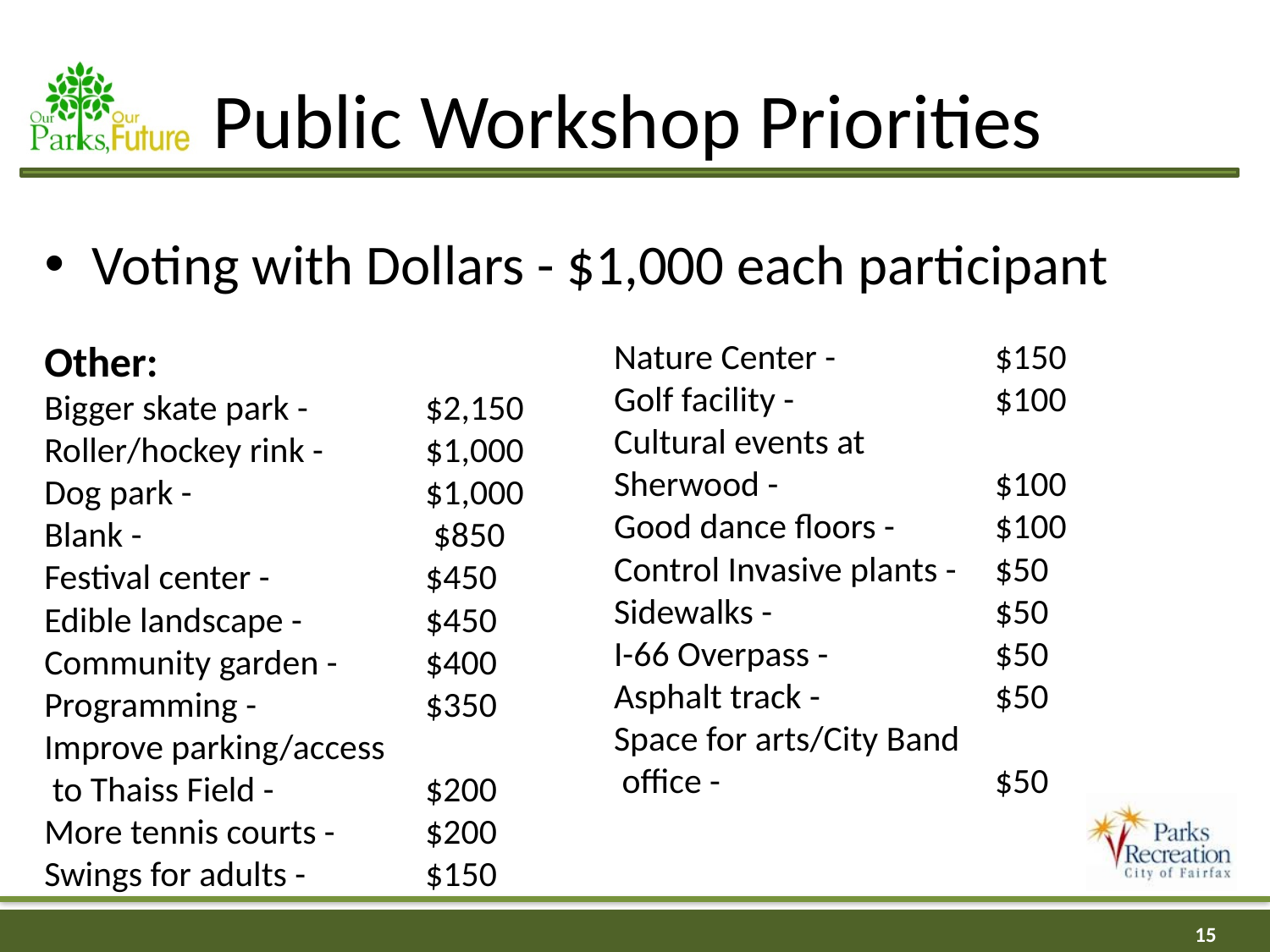

# Public Workshop Priorities
Voting with Dollars - $1,000 each participant

Other:
Bigger skate park - 	$2,150
Roller/hockey rink - 	$1,000
Dog park - 		$1,000
Blank -			 $850
Festival center - 		$450
Edible landscape - 	$450
Community garden - 	$400
Programming - 		$350
Improve parking/access
 to Thaiss Field - 		$200
More tennis courts - 	$200
Swings for adults - 	$150
Nature Center - 		$150
Golf facility - 		$100
Cultural events at
Sherwood -		$100
Good dance floors - 	$100
Control Invasive plants - 	$50
Sidewalks - 		$50
I-66 Overpass - 		$50
Asphalt track - 		$50
Space for arts/City Band
 office - 			$50

15